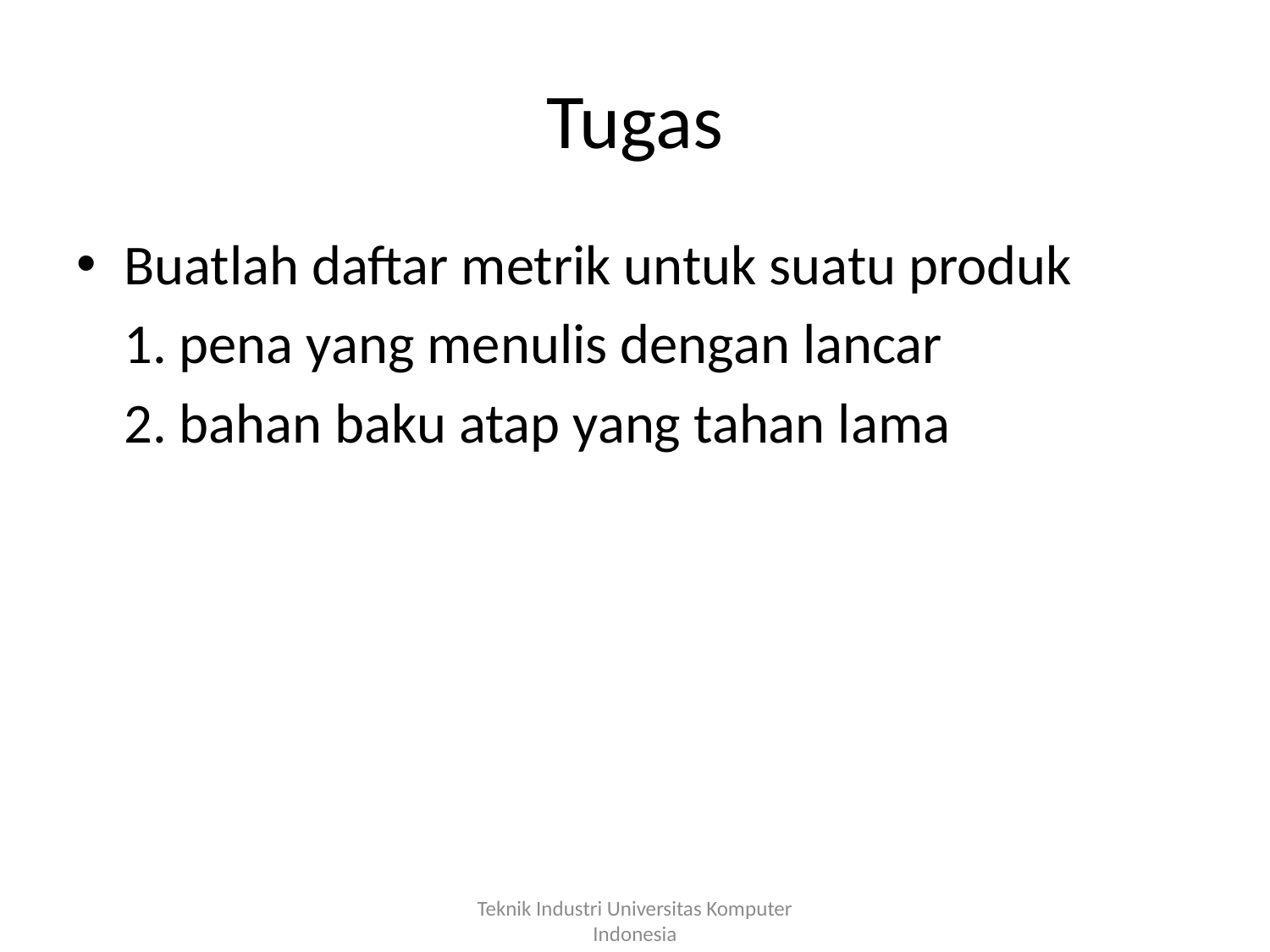

# Tugas
Buatlah daftar metrik untuk suatu produk
	1. pena yang menulis dengan lancar
	2. bahan baku atap yang tahan lama

Teknik Industri Universitas Komputer Indonesia